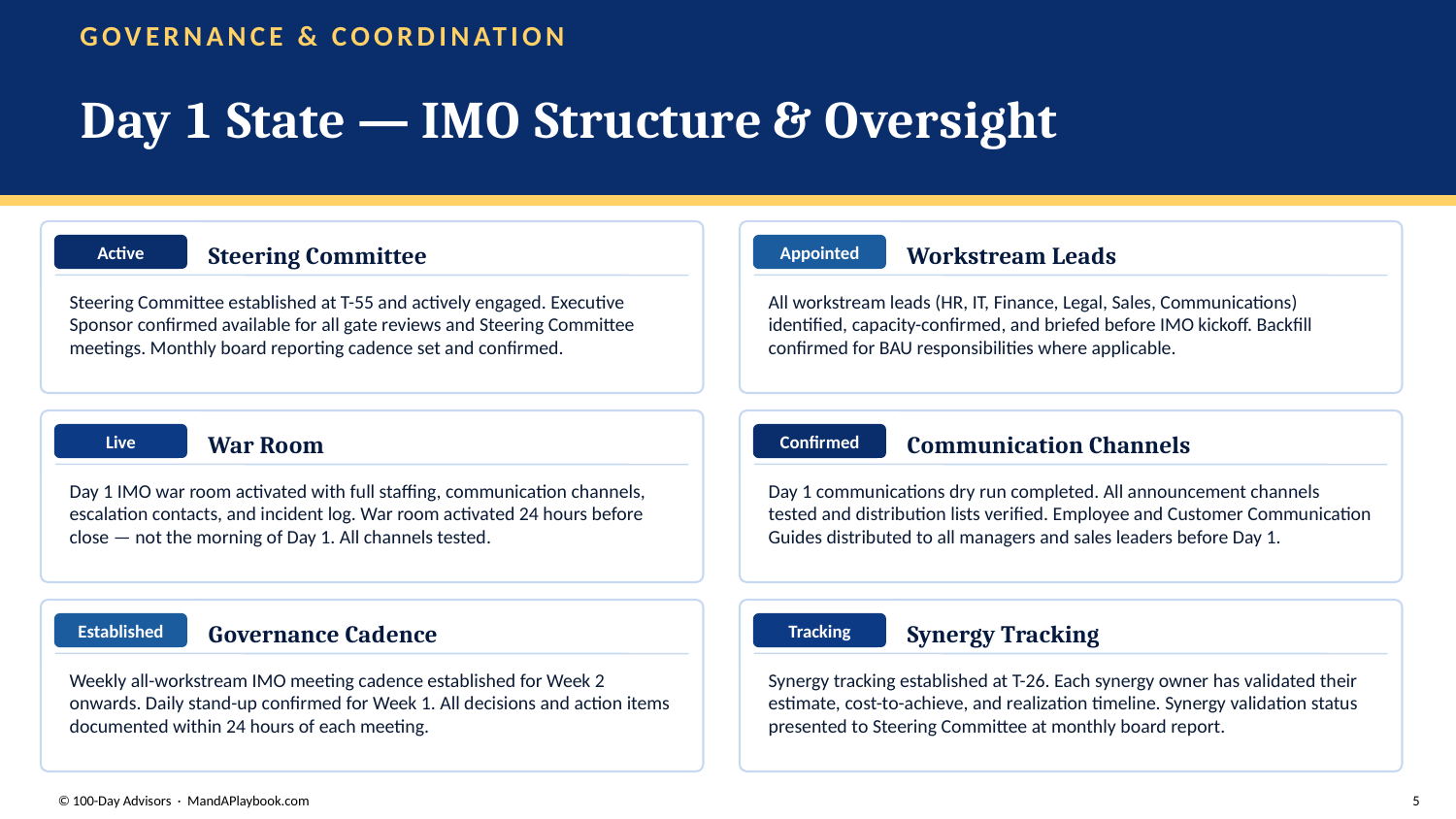

GOVERNANCE & COORDINATION
Day 1 State — IMO Structure & Oversight

Active
Steering Committee

Appointed
Workstream Leads

Steering Committee established at T-55 and actively engaged. Executive Sponsor confirmed available for all gate reviews and Steering Committee meetings. Monthly board reporting cadence set and confirmed.
All workstream leads (HR, IT, Finance, Legal, Sales, Communications) identified, capacity-confirmed, and briefed before IMO kickoff. Backfill confirmed for BAU responsibilities where applicable.

Live
War Room

Confirmed
Communication Channels

Day 1 IMO war room activated with full staffing, communication channels, escalation contacts, and incident log. War room activated 24 hours before close — not the morning of Day 1. All channels tested.
Day 1 communications dry run completed. All announcement channels tested and distribution lists verified. Employee and Customer Communication Guides distributed to all managers and sales leaders before Day 1.

Established
Governance Cadence

Tracking
Synergy Tracking

Weekly all-workstream IMO meeting cadence established for Week 2 onwards. Daily stand-up confirmed for Week 1. All decisions and action items documented within 24 hours of each meeting.
Synergy tracking established at T-26. Each synergy owner has validated their estimate, cost-to-achieve, and realization timeline. Synergy validation status presented to Steering Committee at monthly board report.
© 100-Day Advisors  ·  MandAPlaybook.com
5